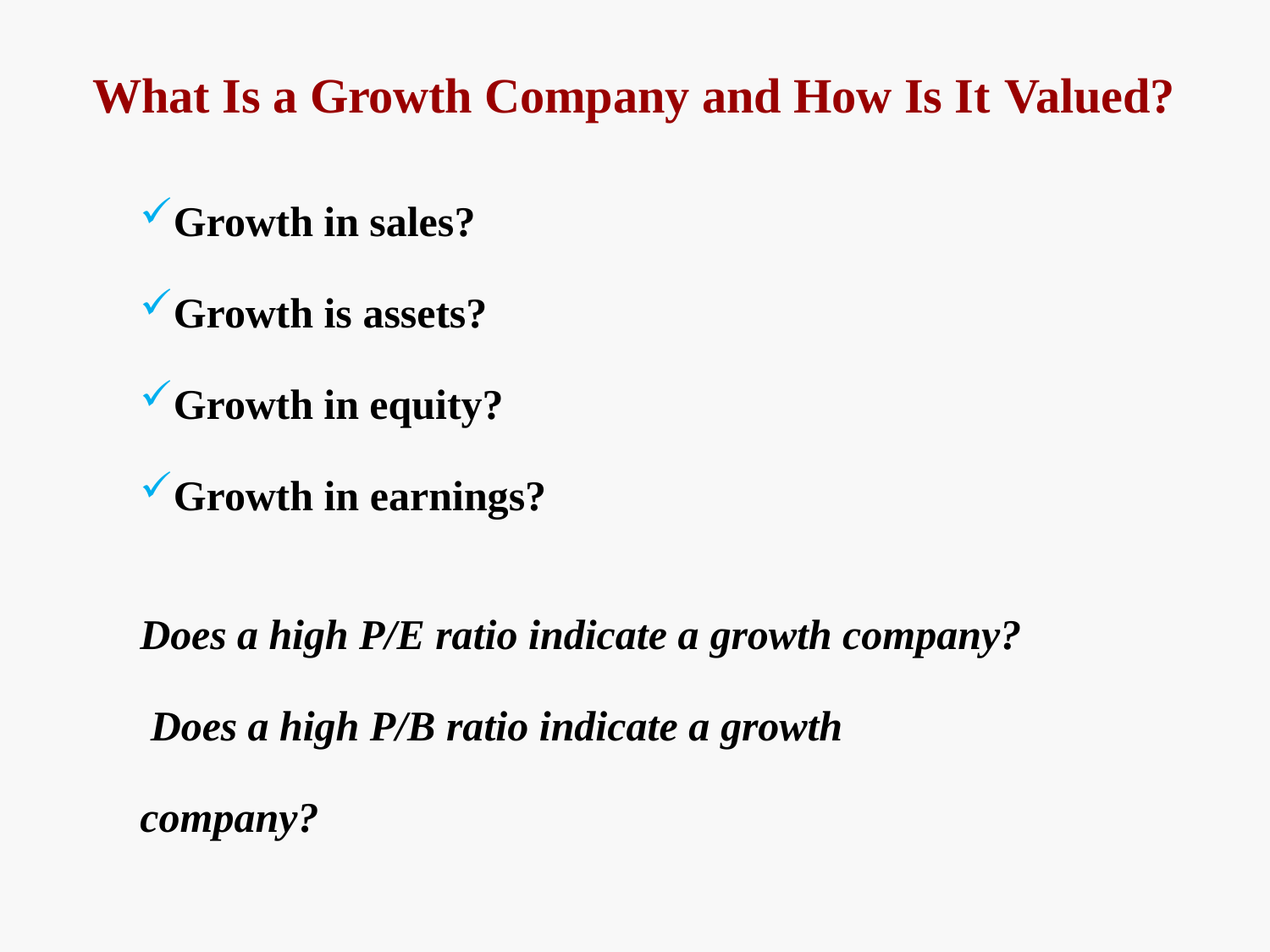

# What Is a Growth Company and How Is It Valued?
Growth in sales?
Growth is assets?
Growth in equity?
Growth in earnings?

Does a high P/E ratio indicate a growth company?  Does a high P/B ratio indicate a growth company?